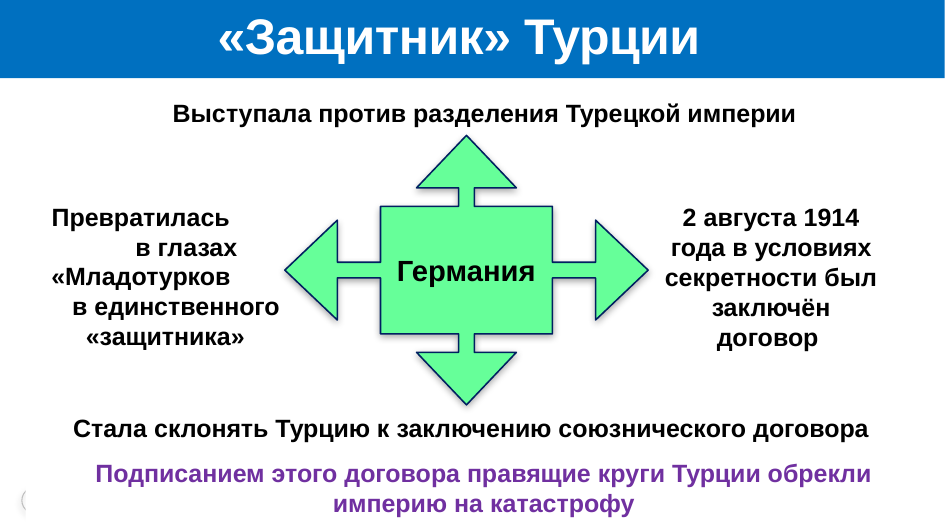

# «Защитник» Турции

Выступала против разделения Турецкой империи
Германия
Превратилась              в глазах «Младотурков           в единственного «защитника»
2 августа 1914 года в условиях секретности был заключён договор
Стала склонять Турцию к заключению союзнического договора
Подписанием этого договора правящие круги Турции обрекли империю на катастрофу